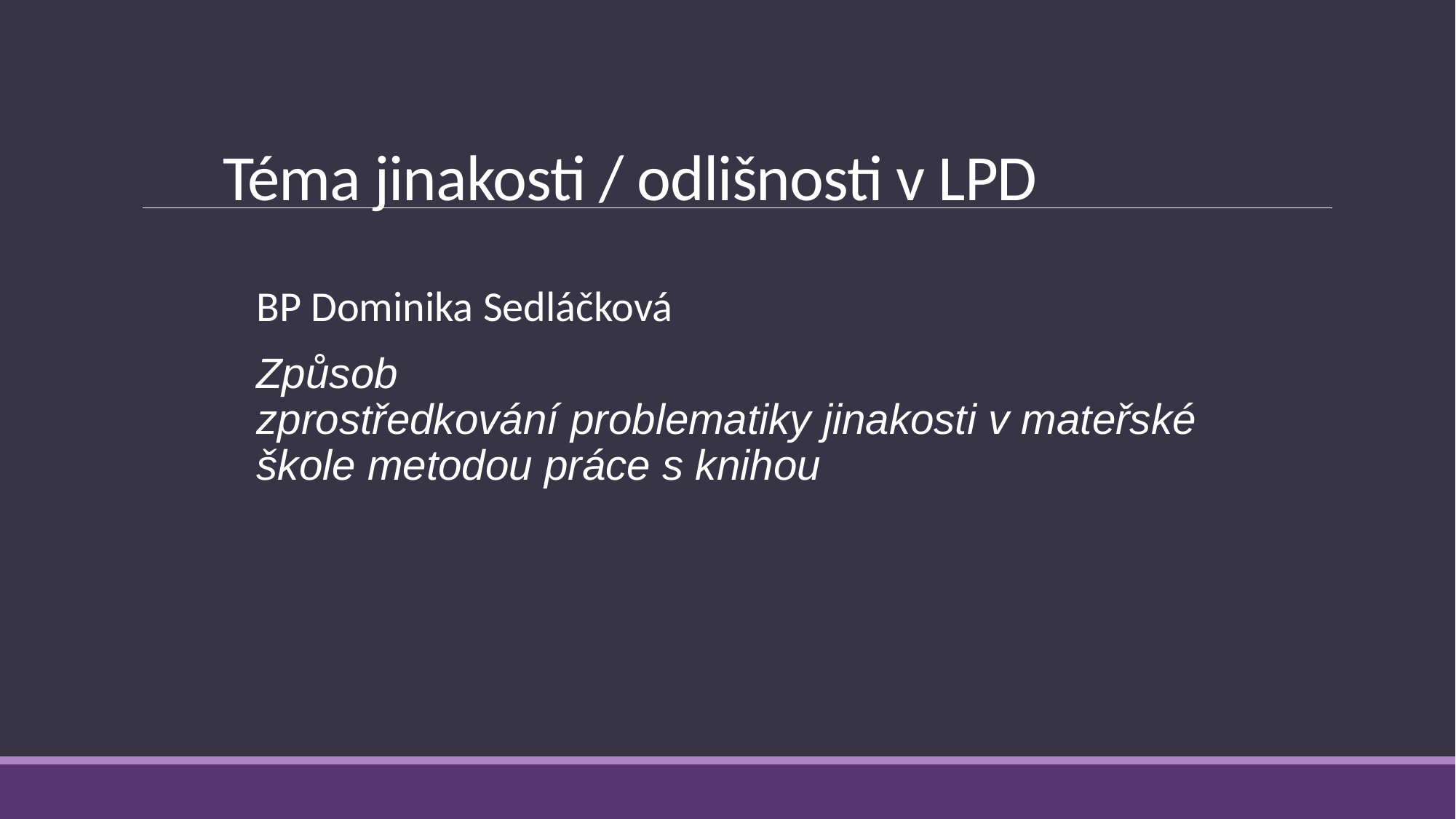

# Téma jinakosti / odlišnosti v LPD
BP Dominika Sedláčková
Způsob zprostředkování problematiky jinakosti v mateřské škole metodou práce s knihou